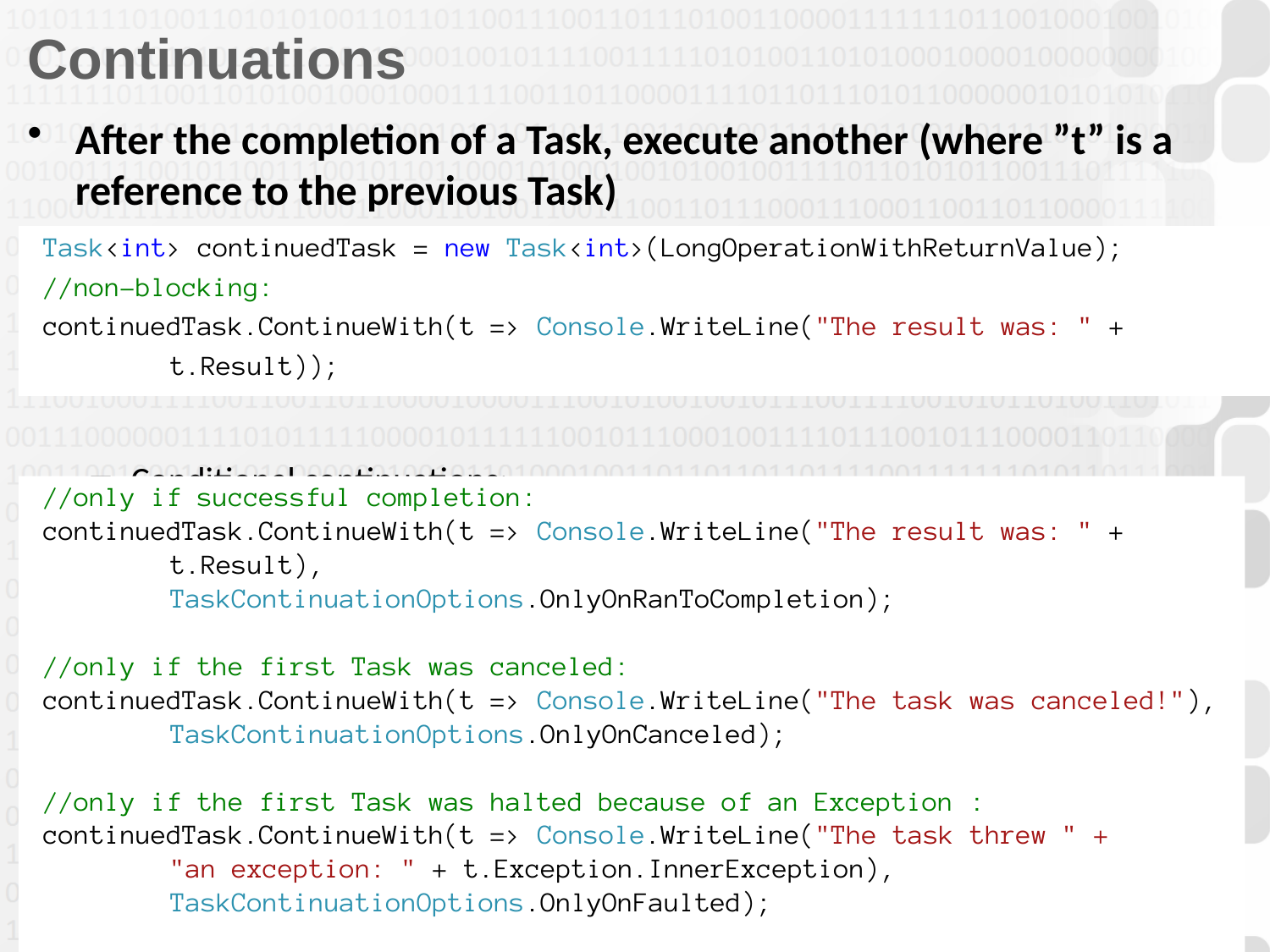

# Continuations
After the completion of a Task, execute another (where ”t” is a reference to the previous Task)

Conditional continuations:

Task<int> continuedTask = new Task<int>(LongOperationWithReturnValue);
//non-blocking:
continuedTask.ContinueWith(t => Console.WriteLine("The result was: " +
	t.Result));
//only if successful completion:
continuedTask.ContinueWith(t => Console.WriteLine("The result was: " +
	t.Result),
	TaskContinuationOptions.OnlyOnRanToCompletion);

//only if the first Task was canceled:
continuedTask.ContinueWith(t => Console.WriteLine("The task was canceled!"),
	TaskContinuationOptions.OnlyOnCanceled);

//only if the first Task was halted because of an Exception :
continuedTask.ContinueWith(t => Console.WriteLine("The task threw " +
	"an exception: " + t.Exception.InnerException),
	TaskContinuationOptions.OnlyOnFaulted);
23